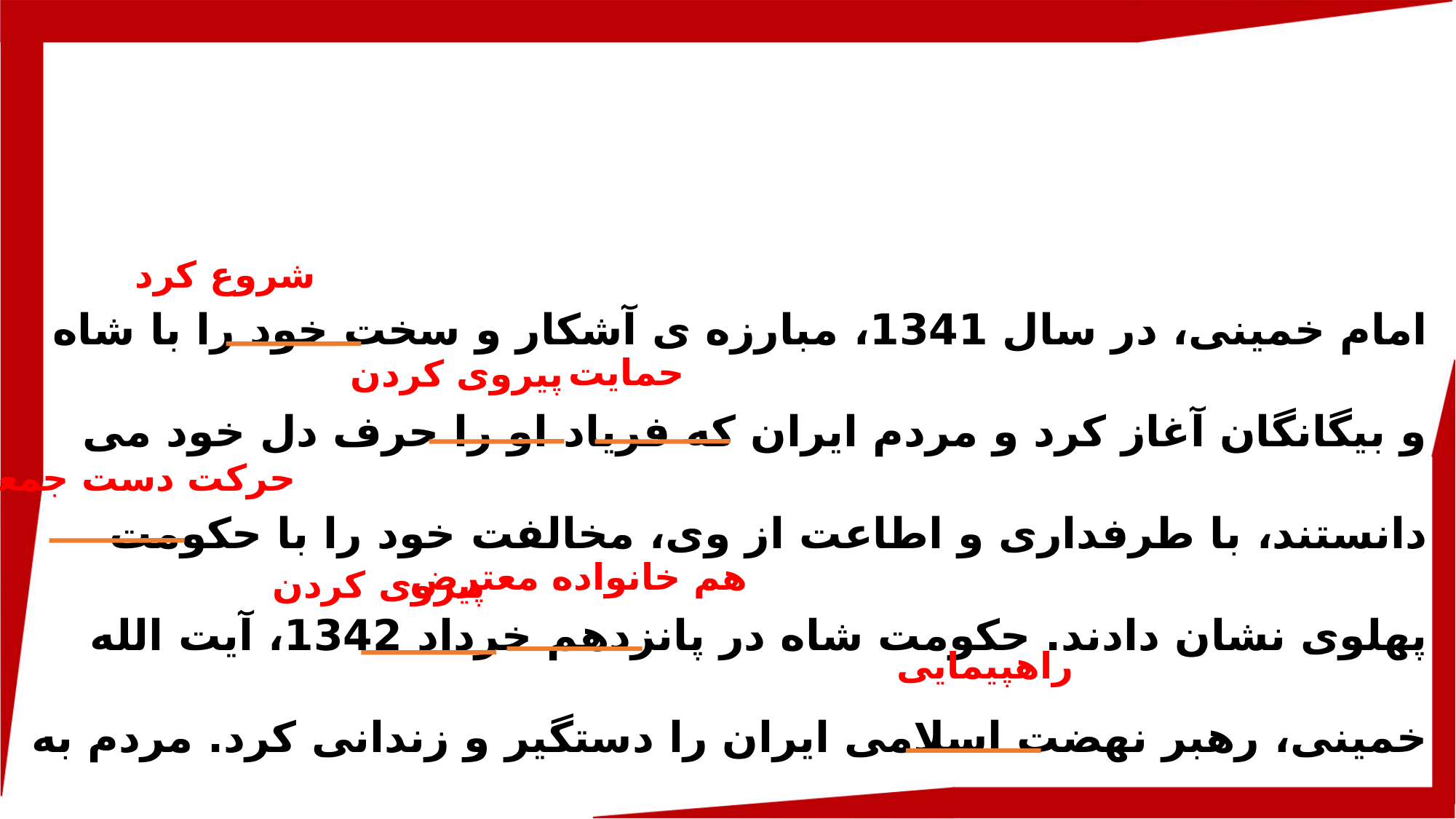

شروع کرد
امام خمینی، در سال 1341، مبارزه ی آشکار و سخت خود را با شاه و بیگانگان آغاز کرد و مردم ایران که فریاد او را حرف دل خود می دانستند، با طرفداری و اطاعت از وی، مخالفت خود را با حکومت پهلوی نشان دادند. حکومت شاه در پانزدهم خرداد 1342، آیت الله خمینی، رهبر نهضت اسلامی ایران را دستگیر و زندانی کرد. مردم به نشانه ی اعتراض و حمایت از امام خمینی(ره) در بسیاری از شهرهای ایران، تظاهرات کردند.
حمایت
پیروی کردن
حرکت دست جمعی
هم خانواده معترض
پیروی کردن
راهپیمایی